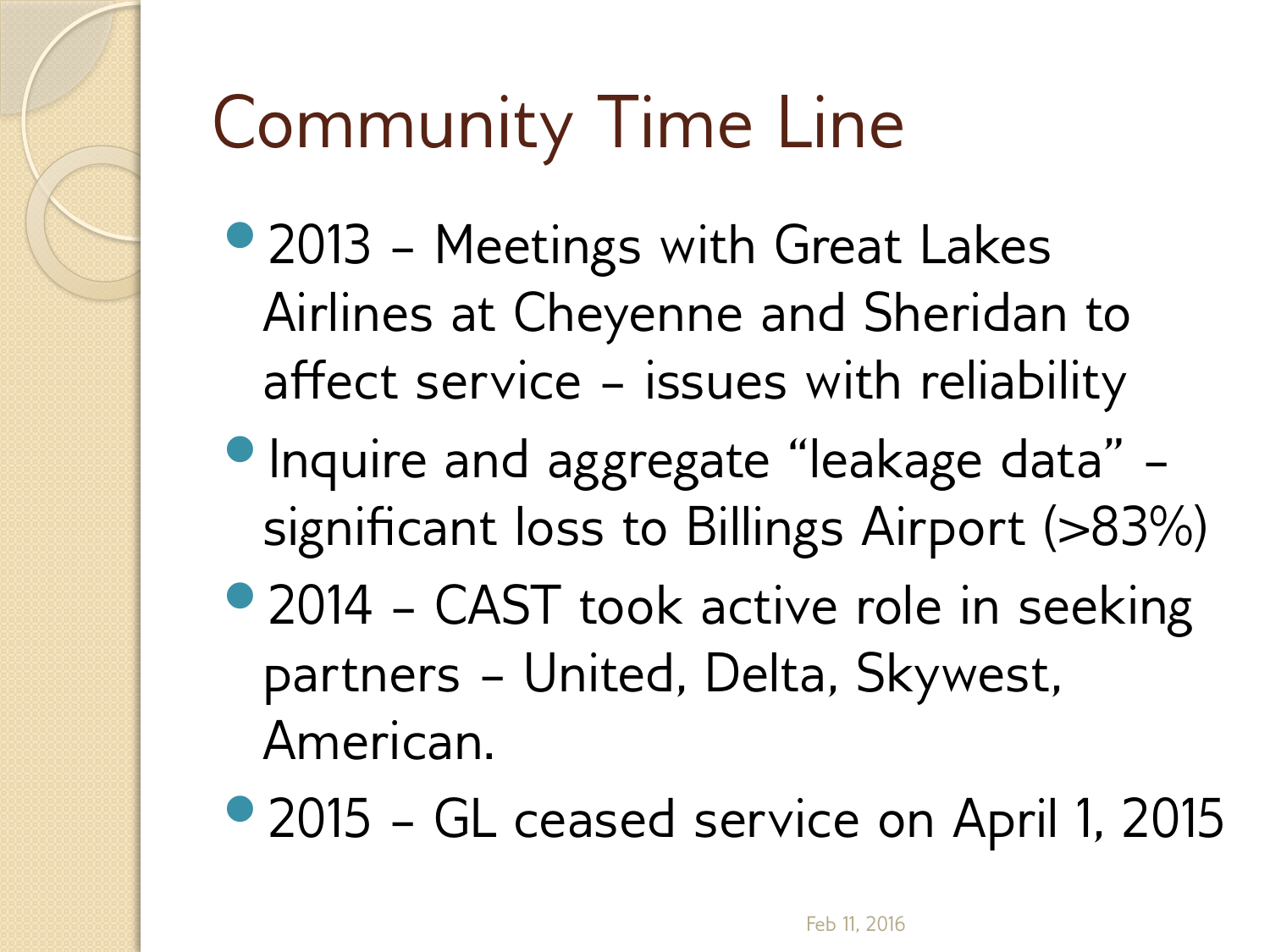

# Community Time Line
2013 – Meetings with Great Lakes Airlines at Cheyenne and Sheridan to affect service – issues with reliability
Inquire and aggregate “leakage data” – significant loss to Billings Airport (>83%)
2014 – CAST took active role in seeking partners – United, Delta, Skywest, American.
2015 – GL ceased service on April 1, 2015
Feb 11, 2016